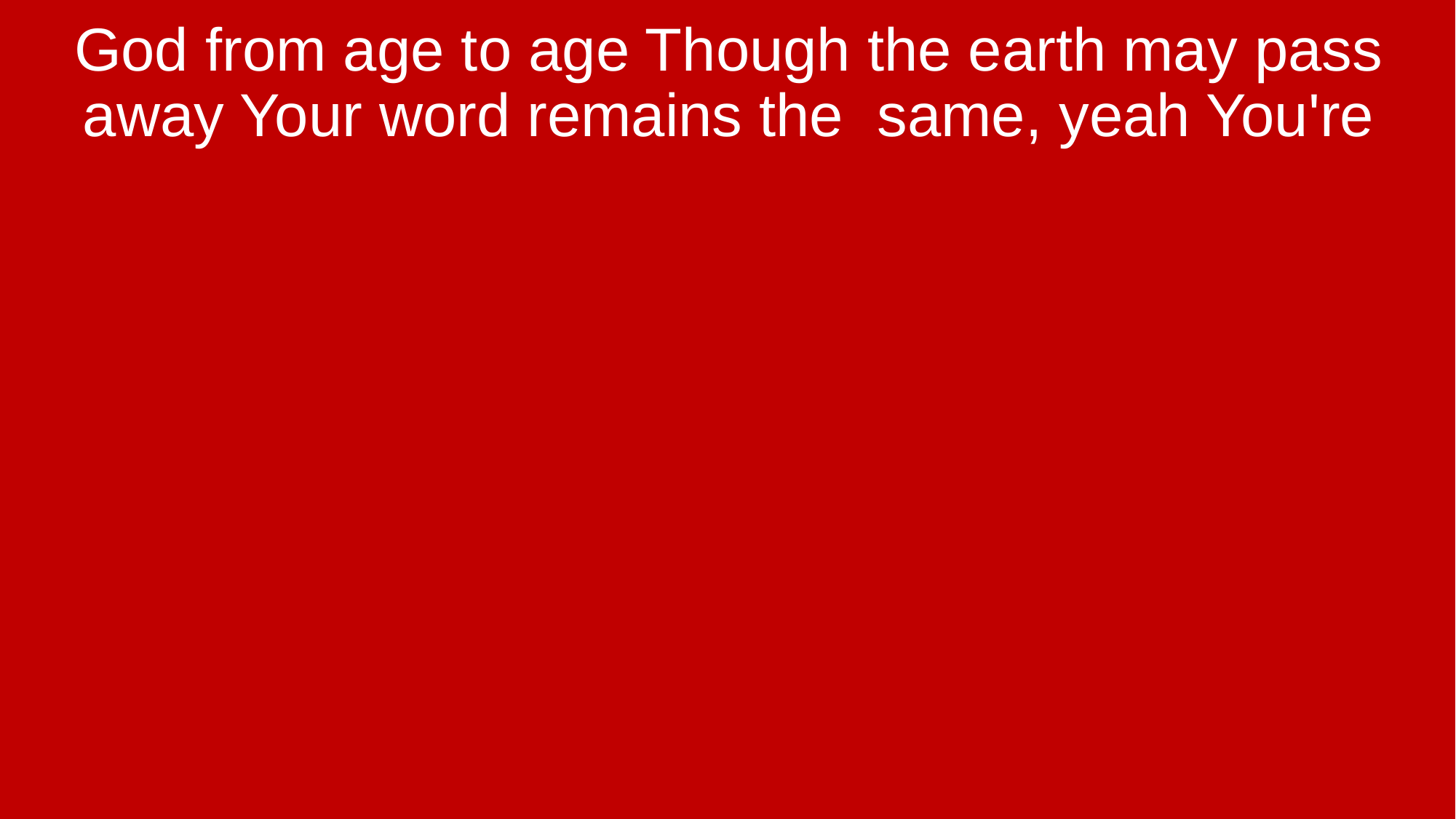

God from age to age Though the earth may pass away Your word remains the  same, yeah You're